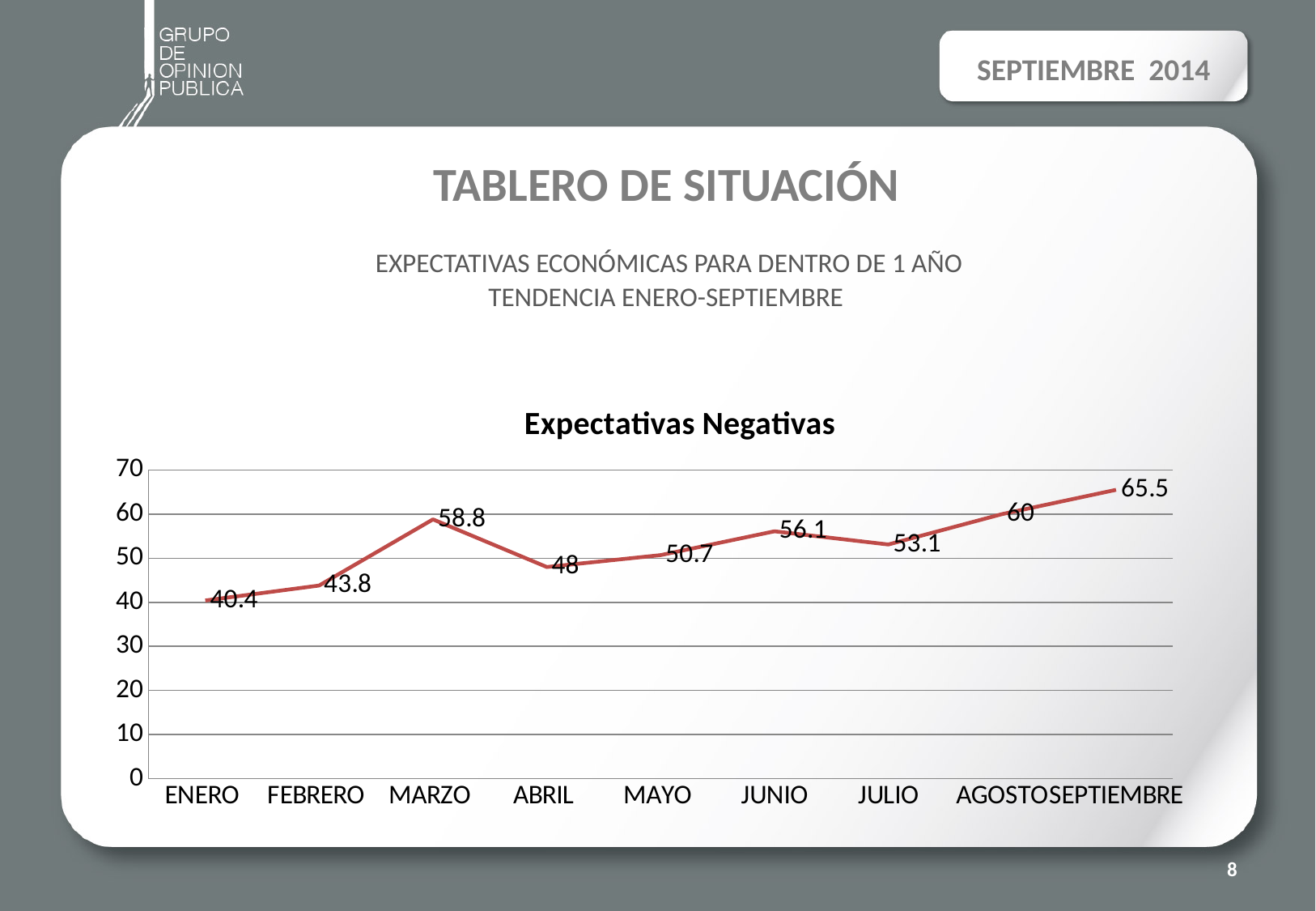

SEPTIEMBRE  2014

# TABLERO DE SITUACIÓN EXPECTATIVAS ECONÓMICAS PARA DENTRO DE 1 AÑO TENDENCIA ENERO-SEPTIEMBRE

### Chart: Expectativas Negativas

| Category |  |
|---|---|
| ENERO  | 40.4 |
| FEBRERO  | 43.8 |
| MARZO  | 58.8 |
| ABRIL  | 48.0 |
| MAYO  | 50.7 |
| JUNIO | 56.1 |
| JULIO | 53.1 |
| AGOSTO | 60.0 |
| SEPTIEMBRE | 65.5 |
8